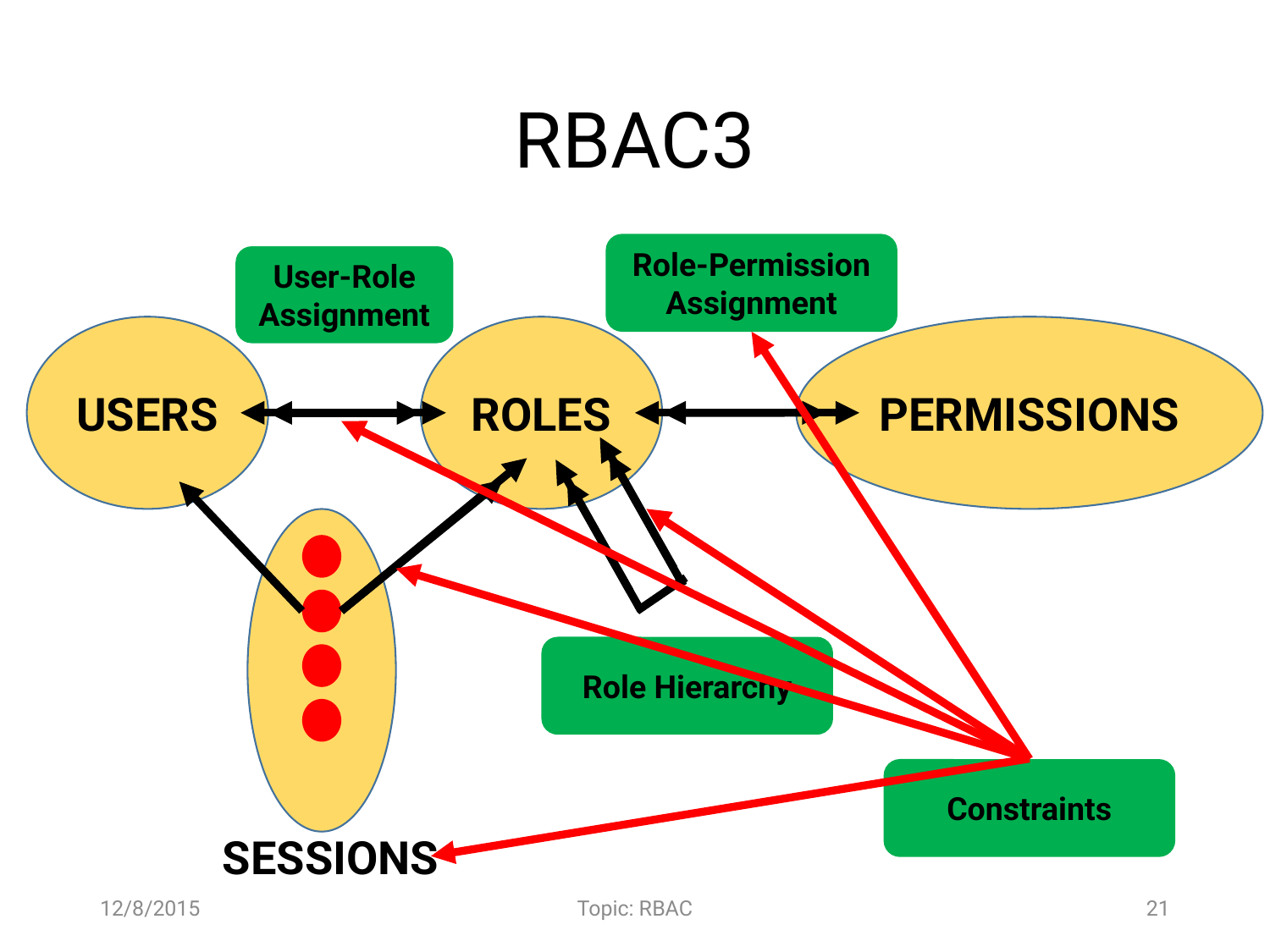

# RBAC3
Role-Permission Assignment
User-Role Assignment
USERS
ROLES
PERMISSIONS

Role Hierarchy

Constraints
SESSIONS
12/8/2015
Topic: RBAC
21